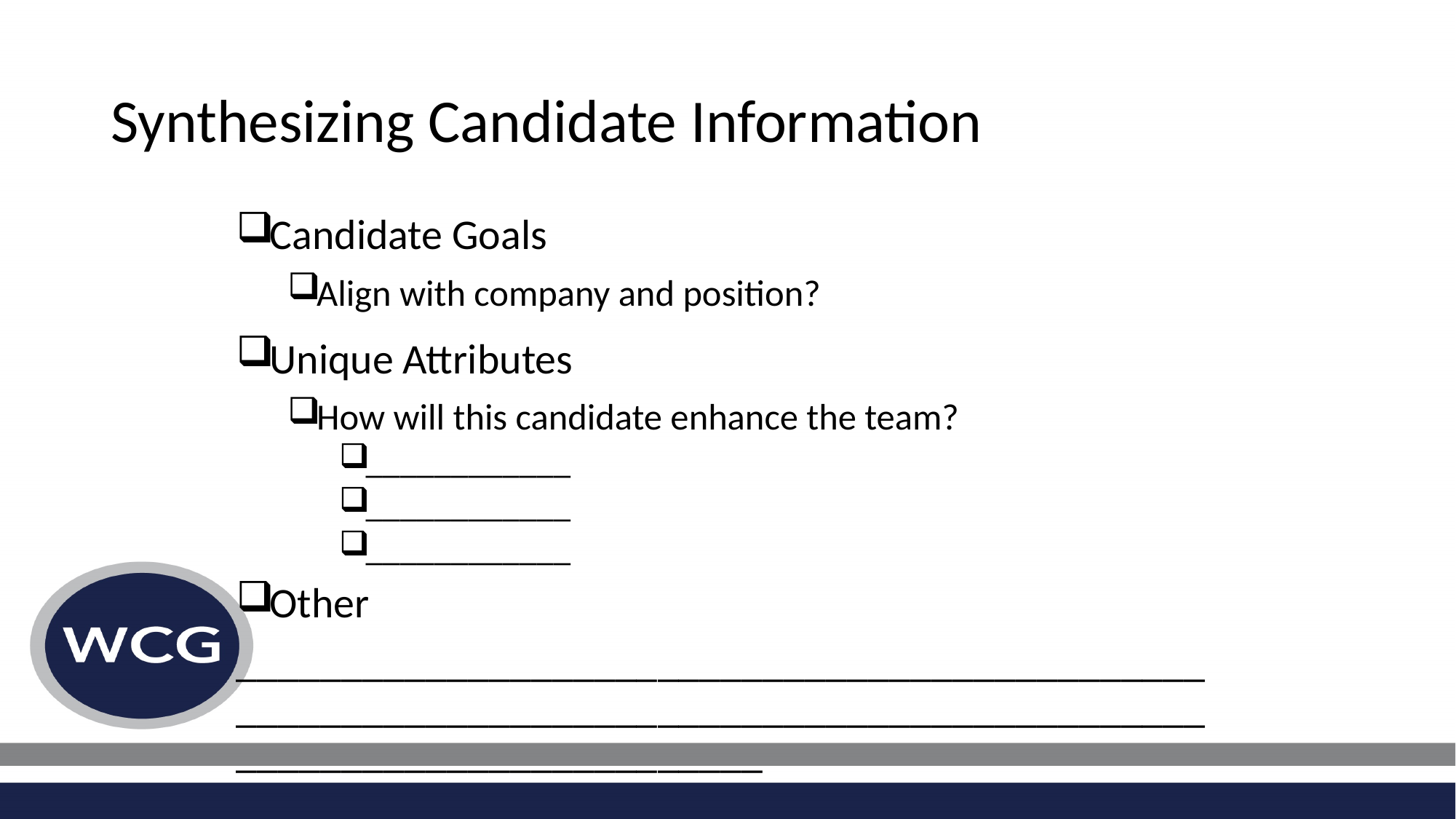

# Synthesizing Candidate Information
Candidate Goals
Align with company and position?
Unique Attributes
How will this candidate enhance the team?
____________
____________
____________
Other
_____________________________________________________________________________________________________________________